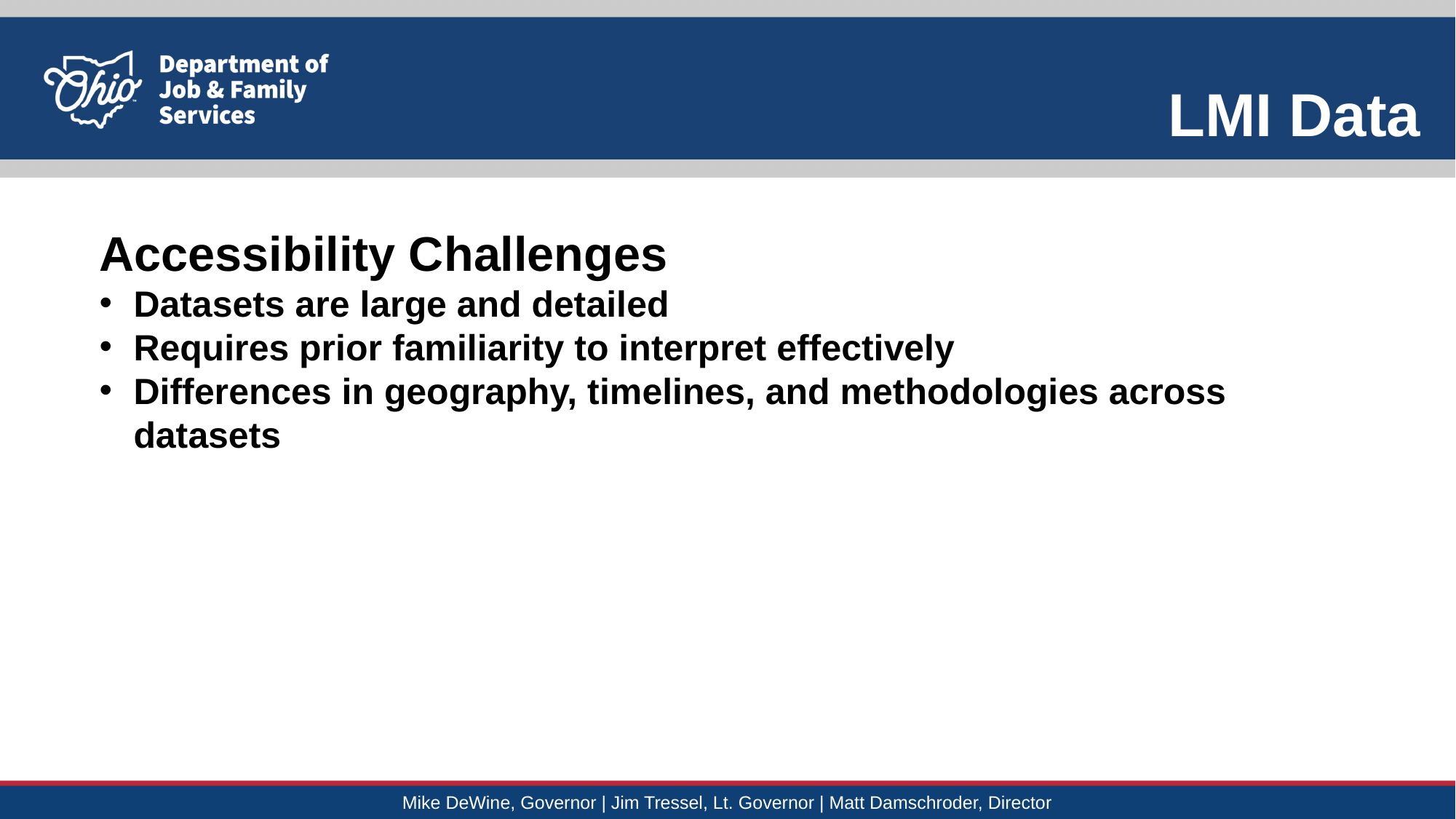

LMI Data
Accessibility Challenges
Datasets are large and detailed
Requires prior familiarity to interpret effectively
Differences in geography, timelines, and methodologies across datasets